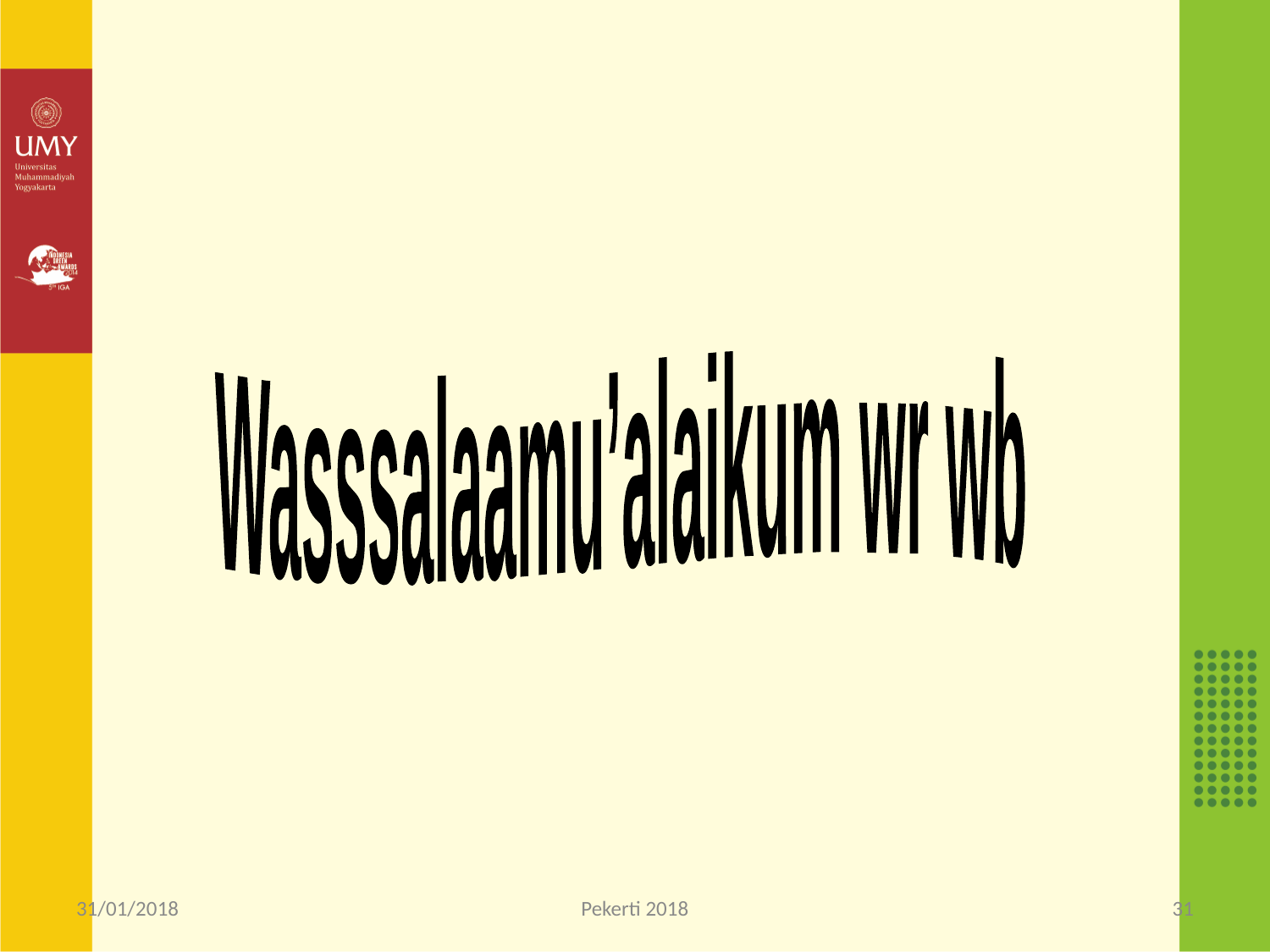

Wasssalaamu’alaikum wr wb
31/01/2018
Pekerti 2018
31